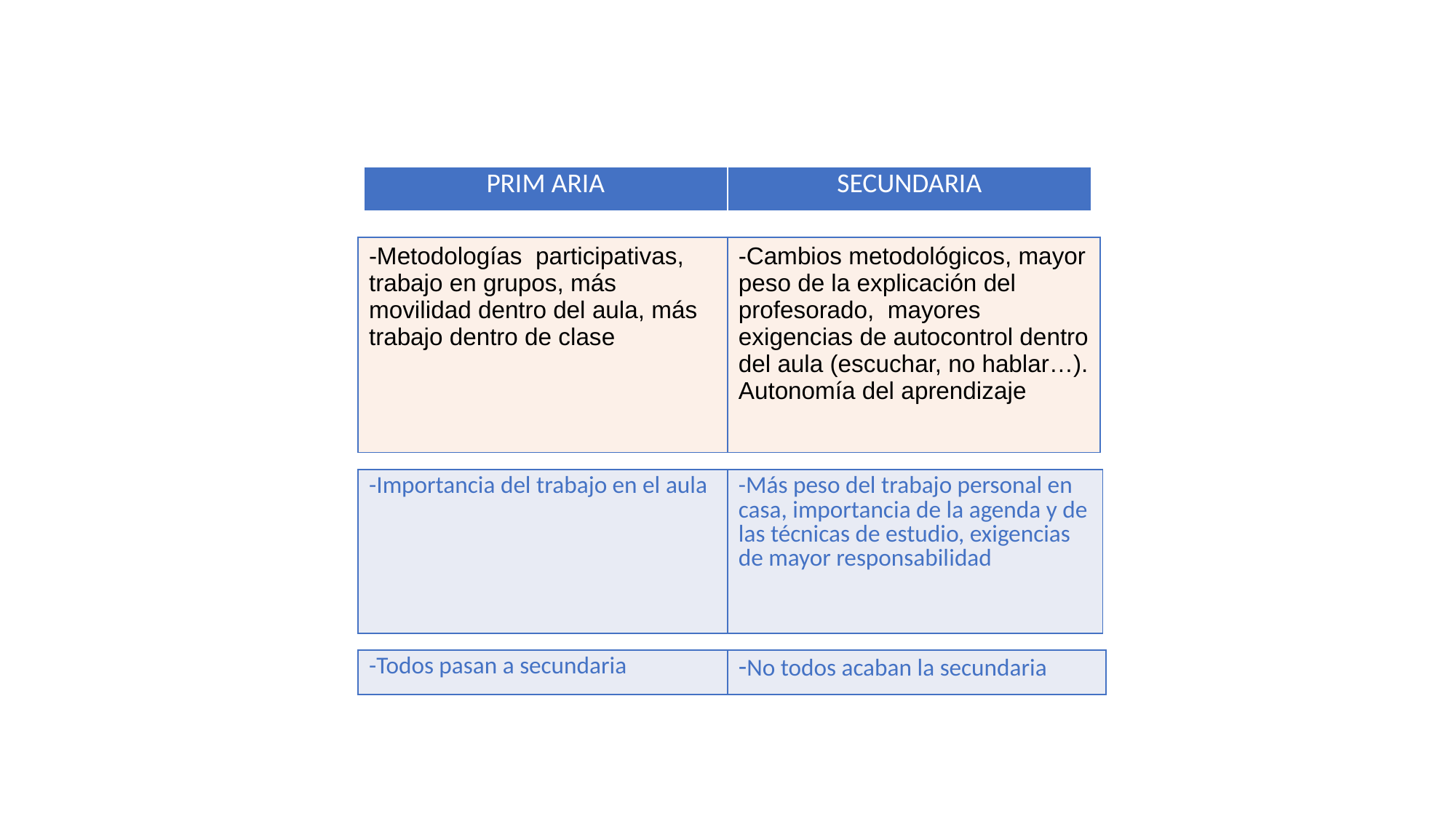

| PRIM ARIA | SECUNDARIA |
| --- | --- |
| -Metodologías participativas, trabajo en grupos, más movilidad dentro del aula, más trabajo dentro de clase |
| --- |
| -Cambios metodológicos, mayor peso de la explicación del profesorado, mayores exigencias de autocontrol dentro del aula (escuchar, no hablar…). Autonomía del aprendizaje |
| --- |
| -Importancia del trabajo en el aula |
| --- |
| -Más peso del trabajo personal en casa, importancia de la agenda y de las técnicas de estudio, exigencias de mayor responsabilidad |
| --- |
| -Todos pasan a secundaria |
| --- |
| -No todos acaban la secundaria |
| --- |